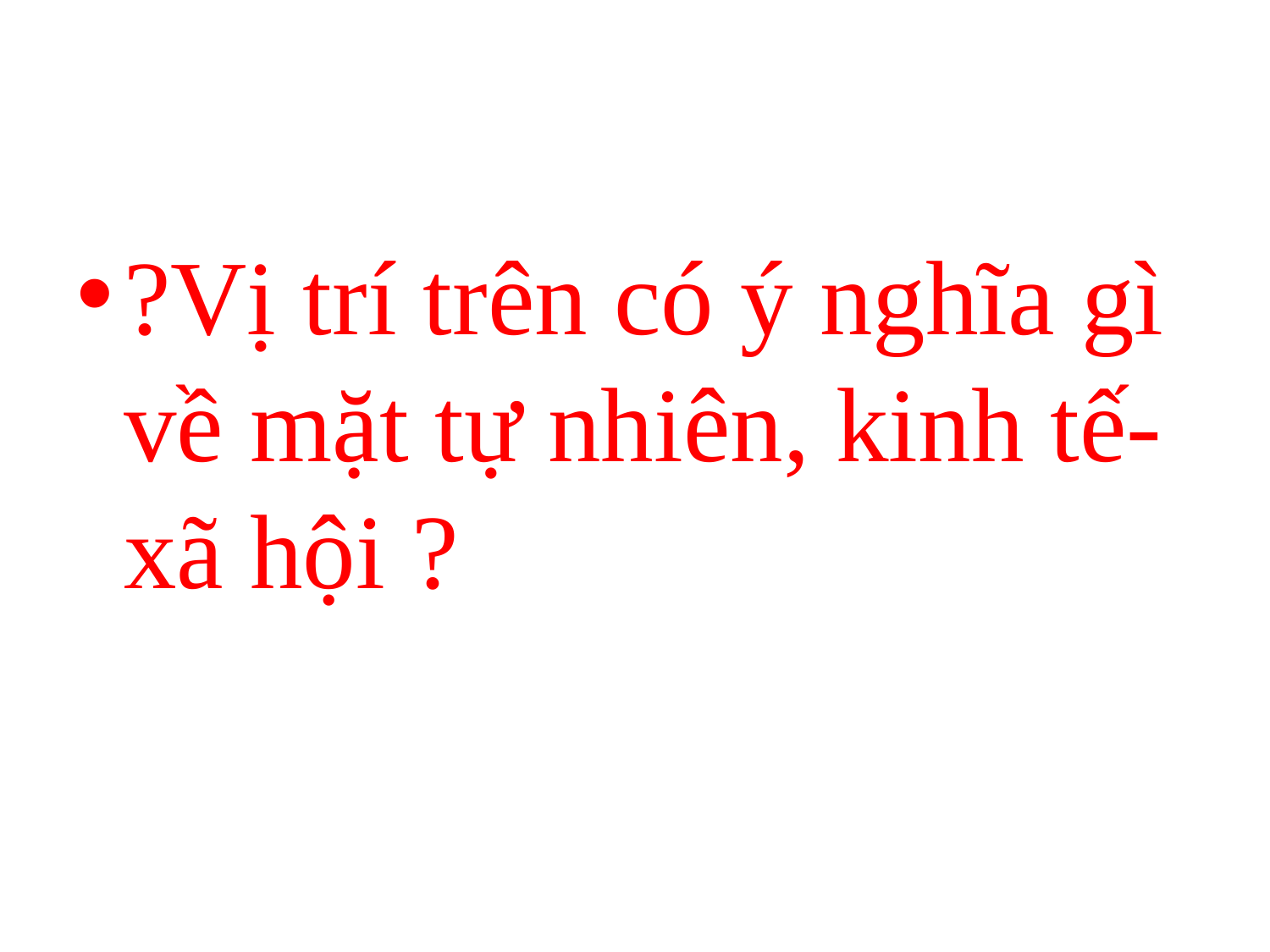

?Vị trí trên có ý nghĩa gì về mặt tự nhiên, kinh tế-xã hội ?